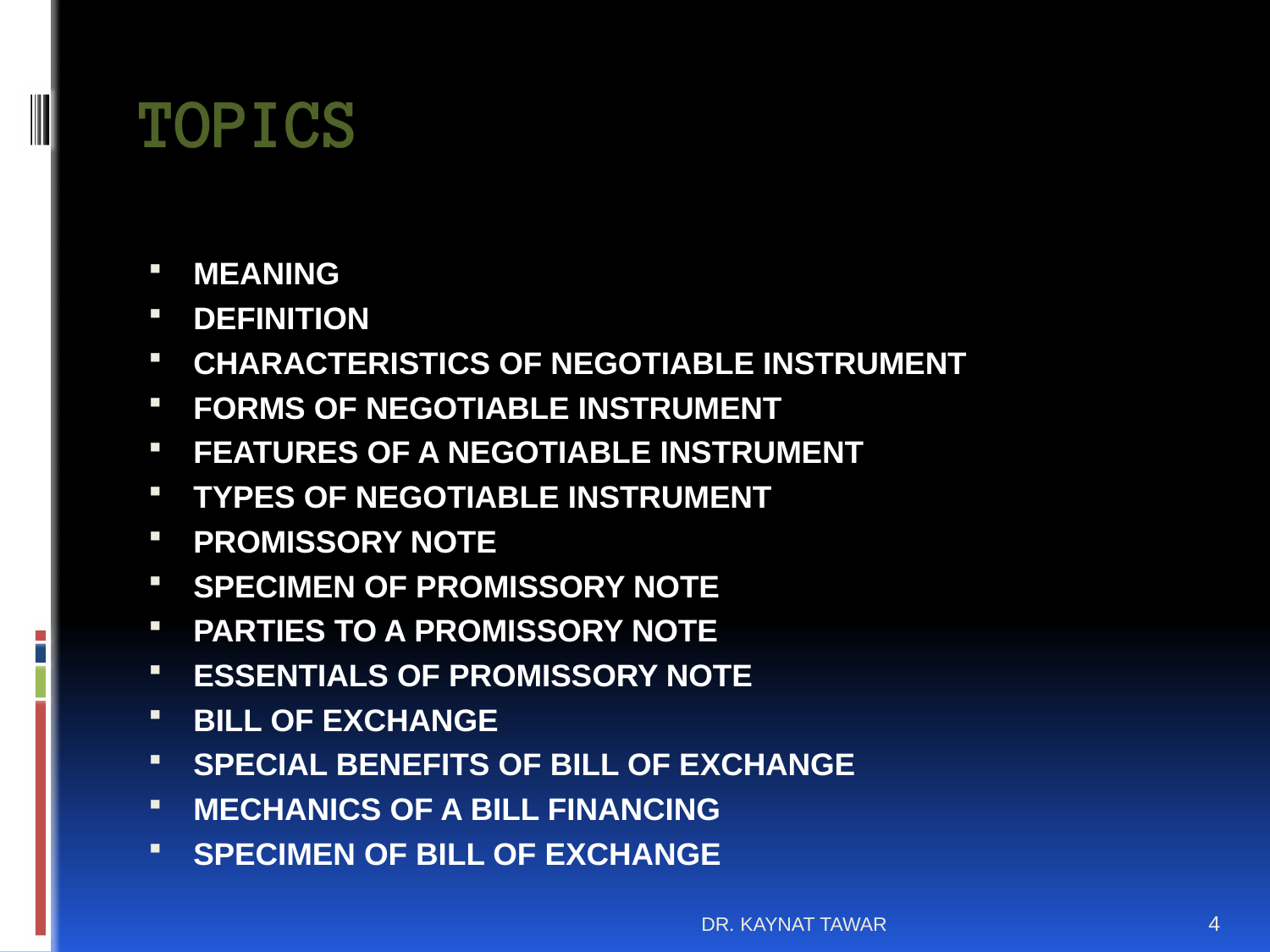

# TOPICS
MEANING
DEFINITION
CHARACTERISTICS OF NEGOTIABLE INSTRUMENT
FORMS OF NEGOTIABLE INSTRUMENT
FEATURES OF A NEGOTIABLE INSTRUMENT
TYPES OF NEGOTIABLE INSTRUMENT
PROMISSORY NOTE
SPECIMEN OF PROMISSORY NOTE
PARTIES TO A PROMISSORY NOTE
ESSENTIALS OF PROMISSORY NOTE
BILL OF EXCHANGE
SPECIAL BENEFITS OF BILL OF EXCHANGE
MECHANICS OF A BILL FINANCING
SPECIMEN OF BILL OF EXCHANGE

DR. KAYNAT TAWAR
4